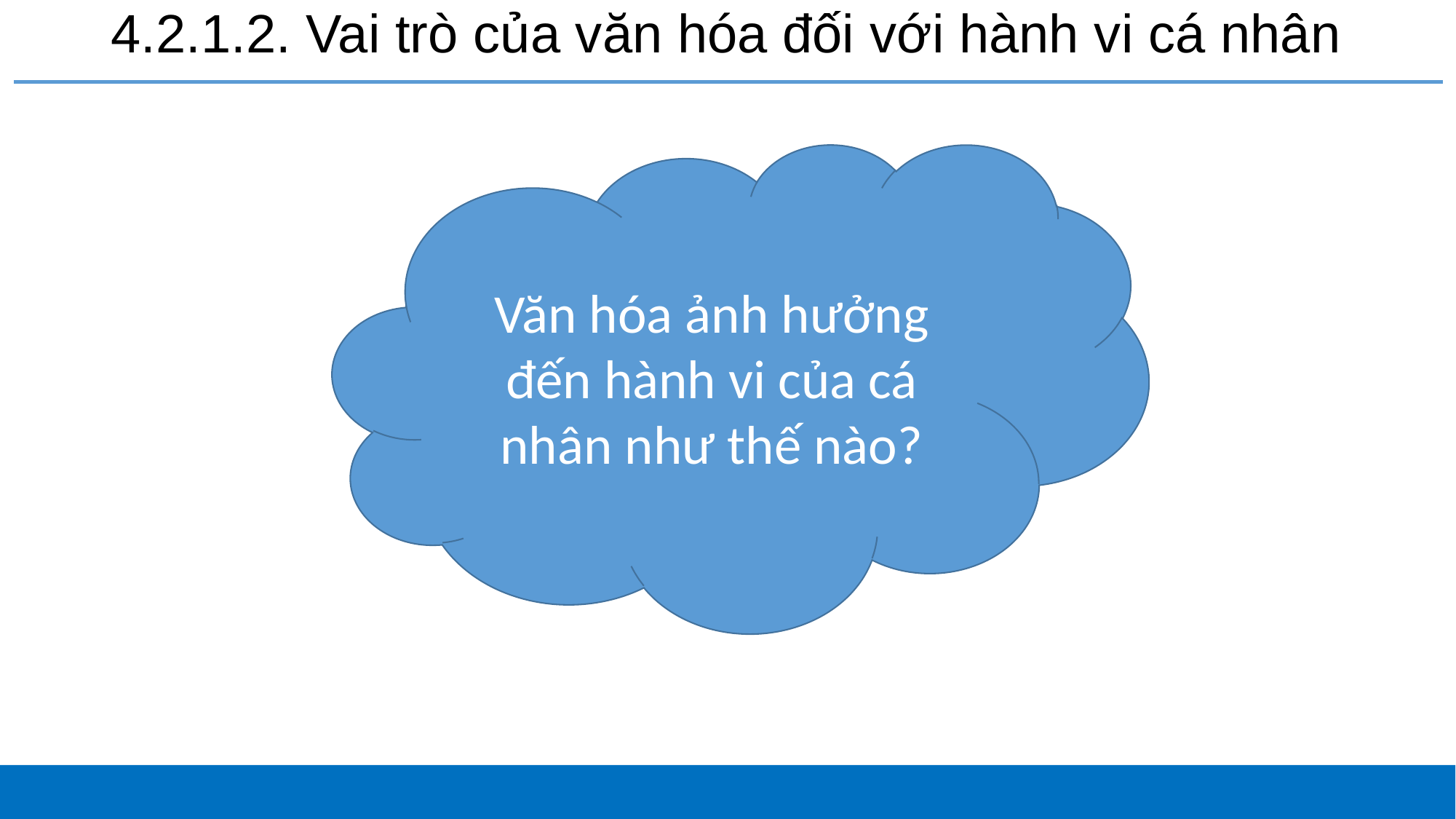

# 4.2.1.2. Vai trò của văn hóa đối với hành vi cá nhân

Văn hóa ảnh hưởng đến hành vi của cá nhân như thế nào?